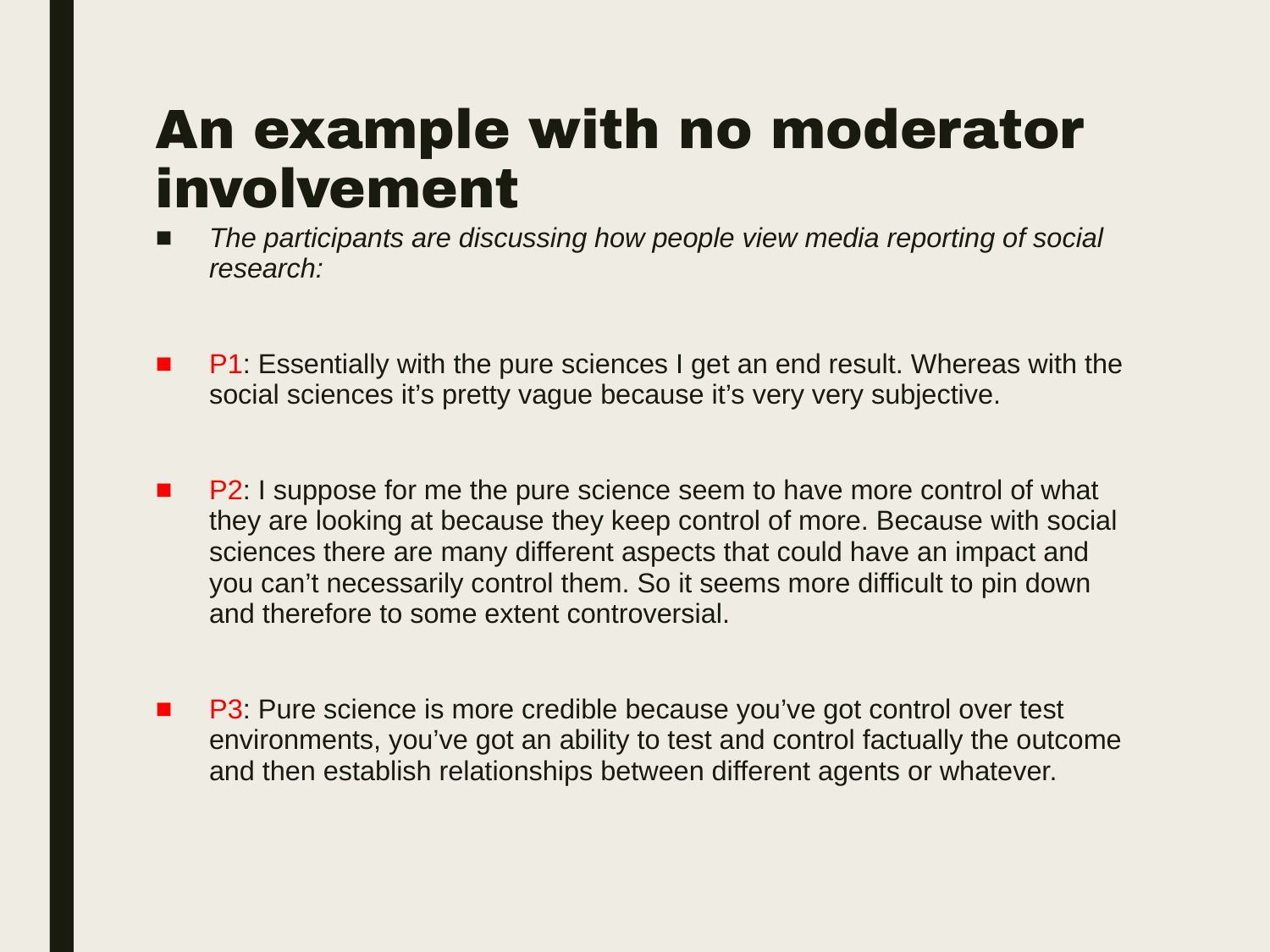

# An example with no moderator involvement
The participants are discussing how people view media reporting of social research:

P1: Essentially with the pure sciences I get an end result. Whereas with the social sciences it’s pretty vague because it’s very very subjective.

P2: I suppose for me the pure science seem to have more control of what they are looking at because they keep control of more. Because with social sciences there are many different aspects that could have an impact and you can’t necessarily control them. So it seems more difficult to pin down and therefore to some extent controversial.

P3: Pure science is more credible because you’ve got control over test environments, you’ve got an ability to test and control factually the outcome and then establish relationships between different agents or whatever.